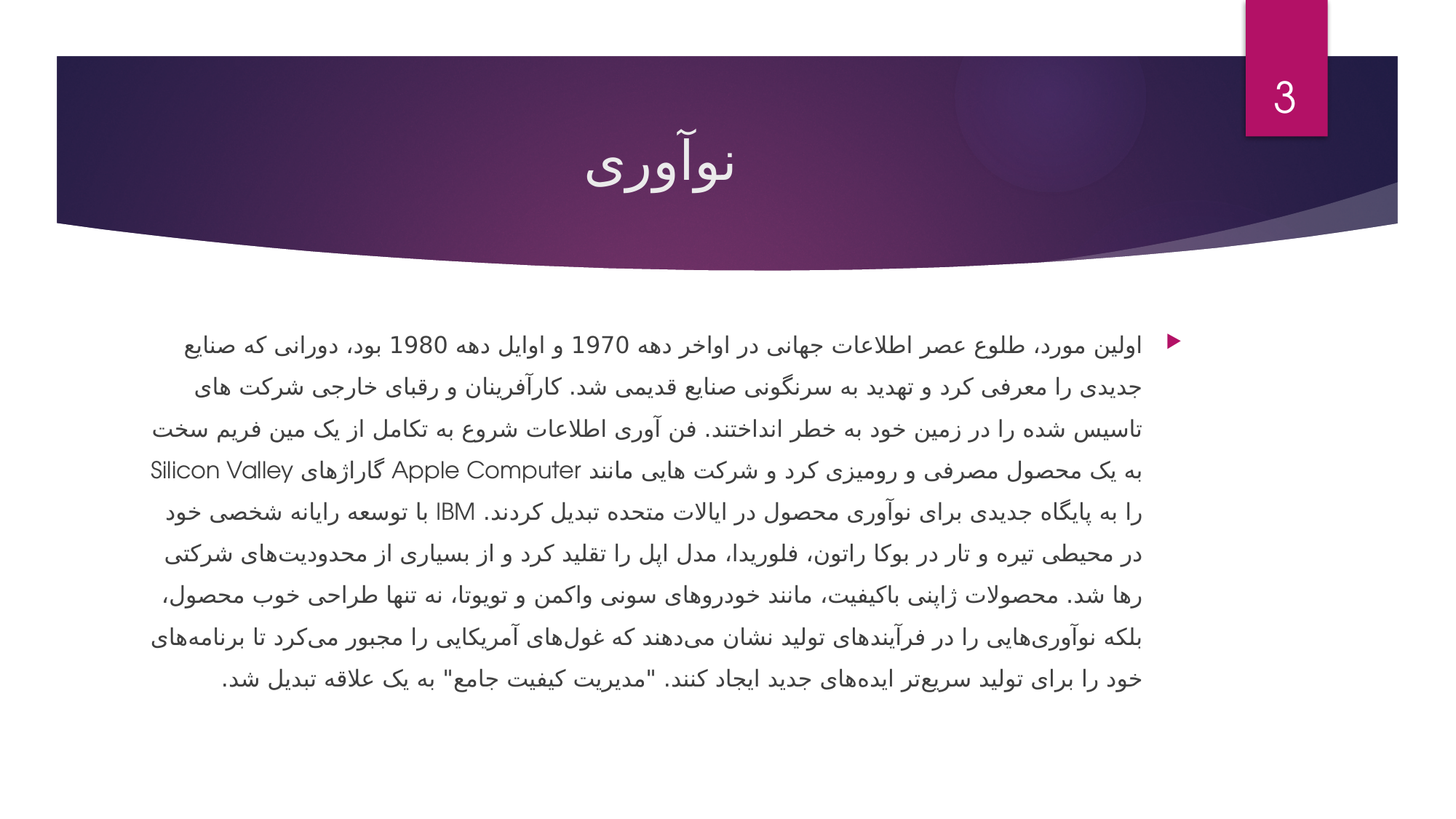

3
# نوآوری
اولین مورد، طلوع عصر اطلاعات جهانی در اواخر دهه 1970 و اوایل دهه 1980 بود، دورانی که صنایع جدیدی را معرفی کرد و تهدید به سرنگونی صنایع قدیمی شد. کارآفرینان و رقبای خارجی شرکت های تاسیس شده را در زمین خود به خطر انداختند. فن آوری اطلاعات شروع به تکامل از یک مین فریم سخت به یک محصول مصرفی و رومیزی کرد و شرکت هایی مانند Apple Computer گاراژهای Silicon Valley را به پایگاه جدیدی برای نوآوری محصول در ایالات متحده تبدیل کردند. IBM با توسعه رایانه شخصی خود در محیطی تیره و تار در بوکا راتون، فلوریدا، مدل اپل را تقلید کرد و از بسیاری از محدودیت‌های شرکتی رها شد. محصولات ژاپنی باکیفیت، مانند خودروهای سونی واکمن و تویوتا، نه تنها طراحی خوب محصول، بلکه نوآوری‌هایی را در فرآیندهای تولید نشان می‌دهند که غول‌های آمریکایی را مجبور می‌کرد تا برنامه‌های خود را برای تولید سریع‌تر ایده‌های جدید ایجاد کنند. "مدیریت کیفیت جامع" به یک علاقه تبدیل شد.